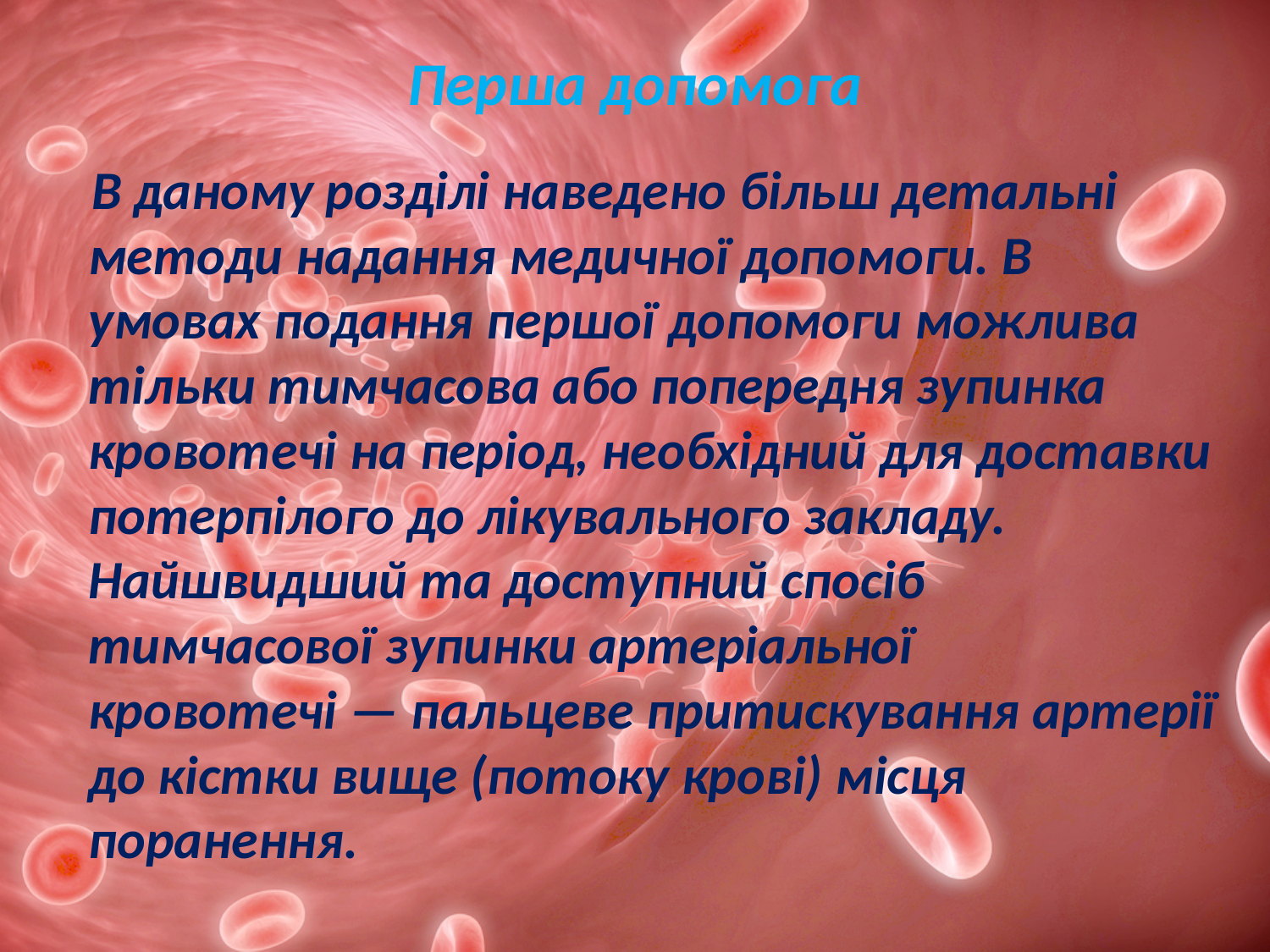

# Перша допомога
    В даному розділі наведено більш детальні методи надання медичної допомоги. В умовах подання першої допомоги можлива тільки тимчасова або попередня зупинка кровотечі на період, необхідний для доставки потерпілого до лікувального закладу. Найшвидший та доступний спосіб тимчасової зупинки артеріальної кровотечі — пальцеве притискування артерії до кістки вище (потоку крові) місця поранення.